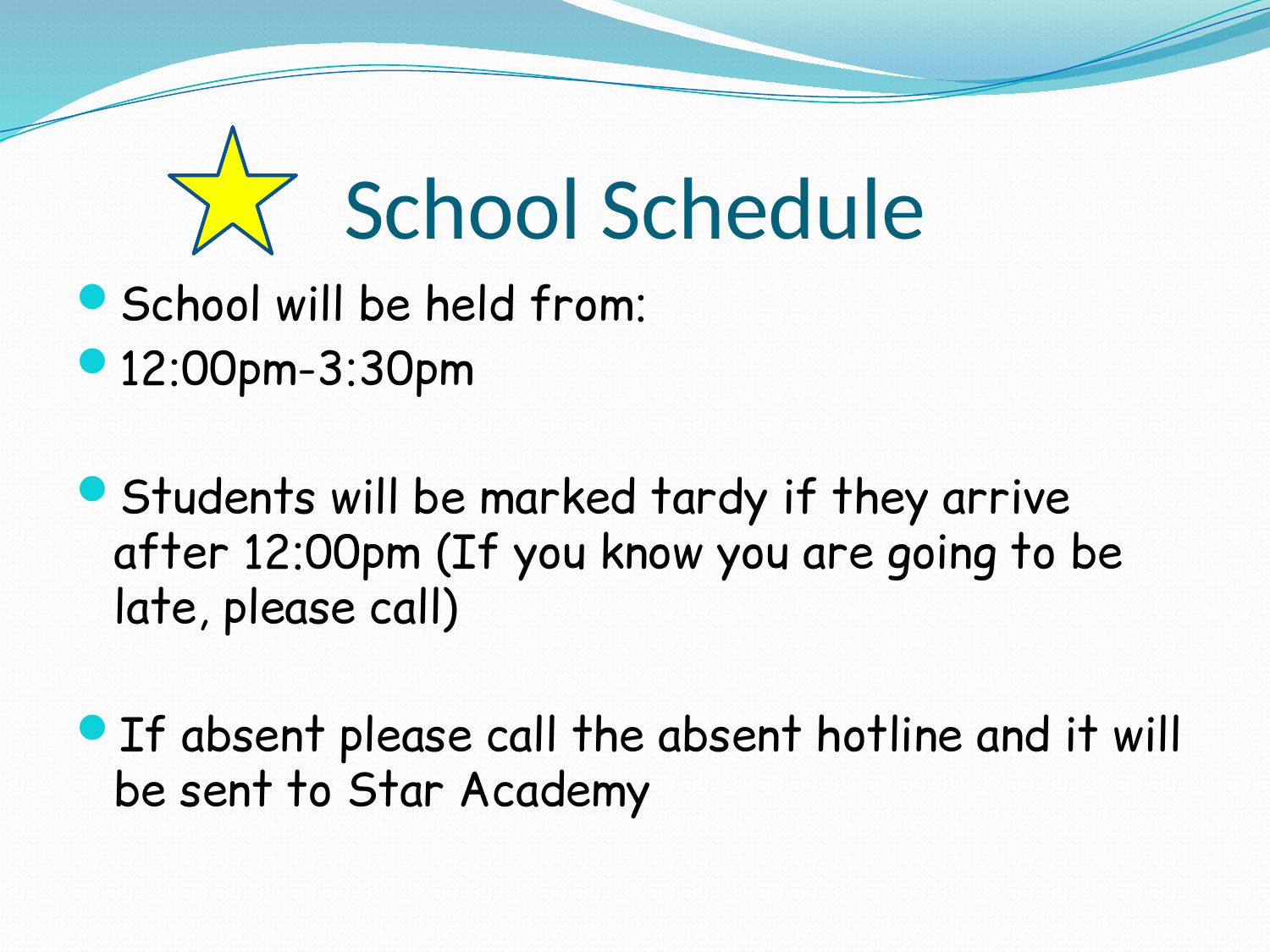

# School Schedule

School will be held from:
12:00pm-3:30pm

Students will be marked tardy if they arrive after 12:00pm (If you know you are going to be late, please call)

If absent please call the absent hotline and it will be sent to Star Academy